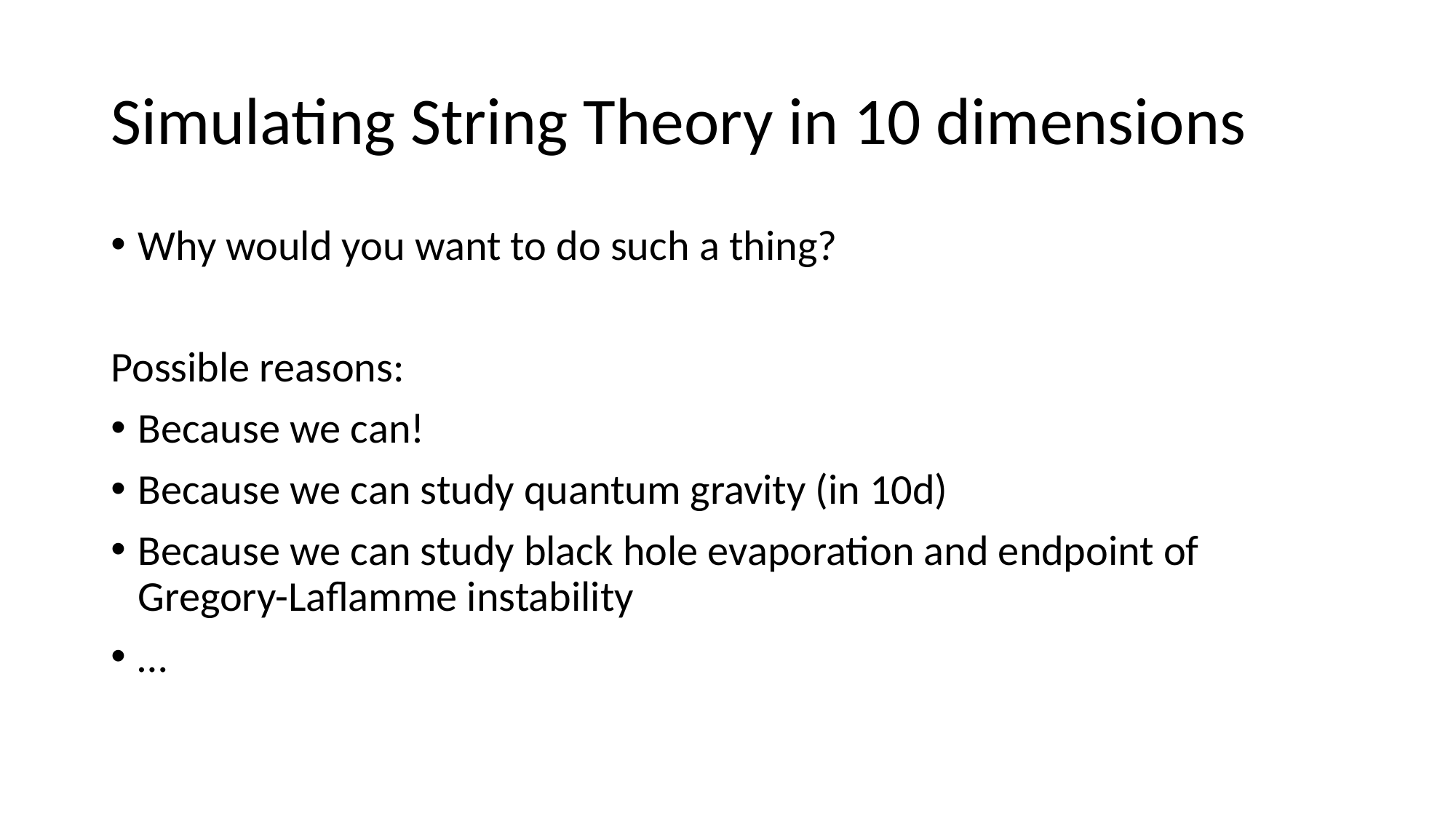

# Simulating String Theory in 10 dimensions
Why would you want to do such a thing?

Possible reasons:
Because we can!
Because we can study quantum gravity (in 10d)
Because we can study black hole evaporation and endpoint of Gregory-Laflamme instability
…